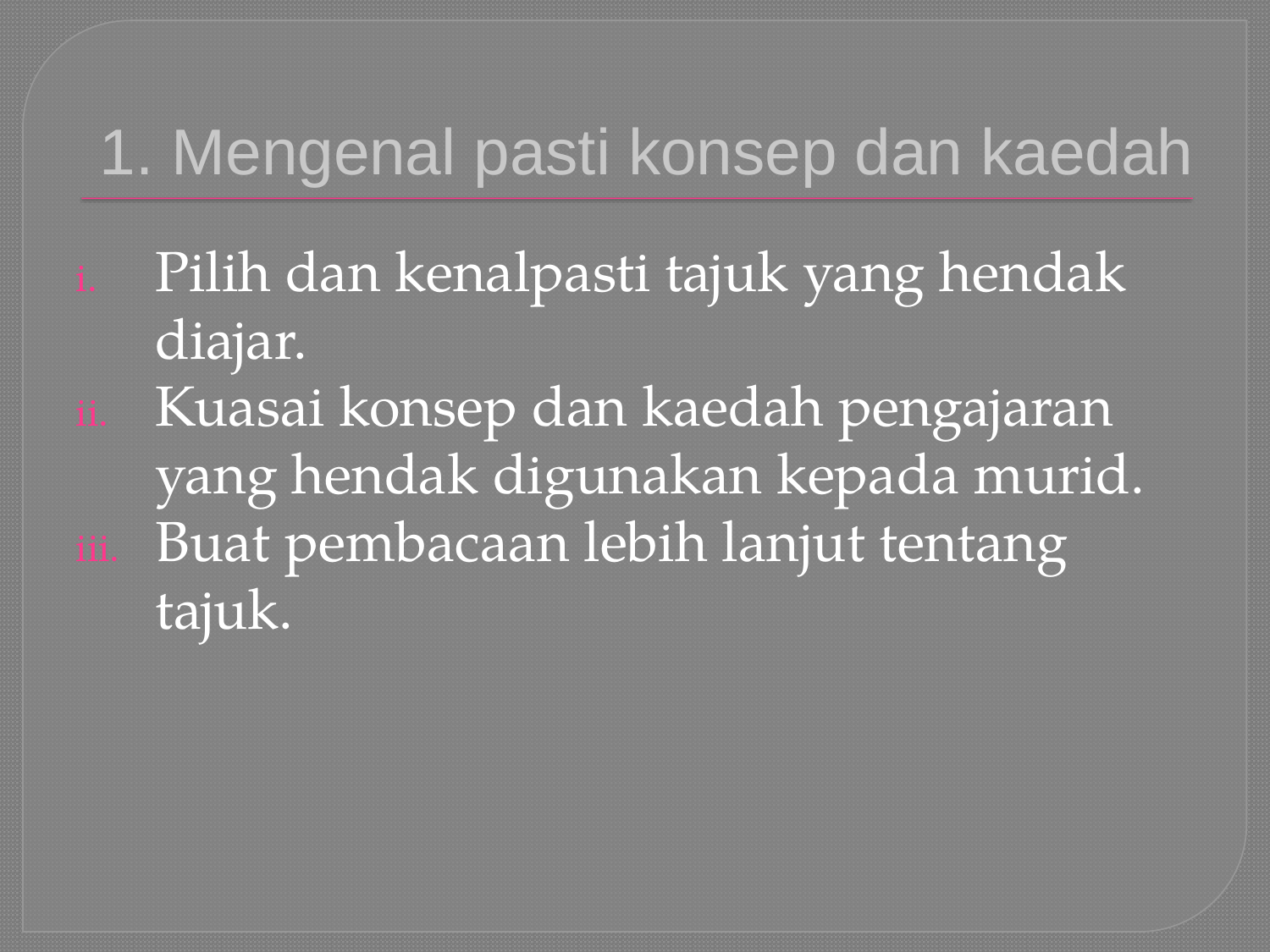

# 1. Mengenal pasti konsep dan kaedah
Pilih dan kenalpasti tajuk yang hendak diajar.
Kuasai konsep dan kaedah pengajaran yang hendak digunakan kepada murid.
Buat pembacaan lebih lanjut tentang tajuk.